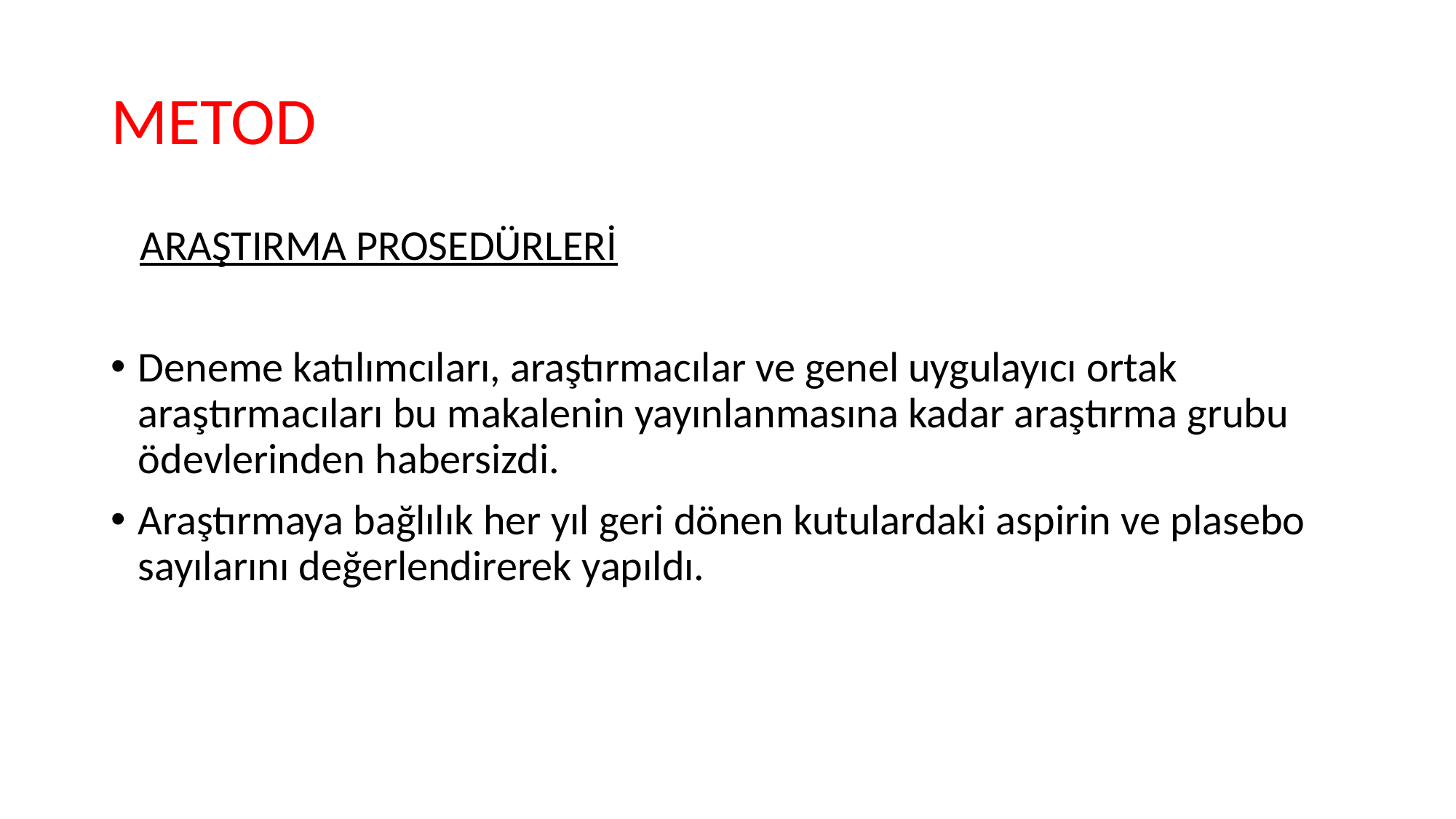

# METOD
   ARAŞTIRMA PROSEDÜRLERİ

Deneme katılımcıları, araştırmacılar ve genel uygulayıcı ortak araştırmacıları bu makalenin yayınlanmasına kadar araştırma grubu ödevlerinden habersizdi.
Araştırmaya bağlılık her yıl geri dönen kutulardaki aspirin ve plasebo sayılarını değerlendirerek yapıldı.